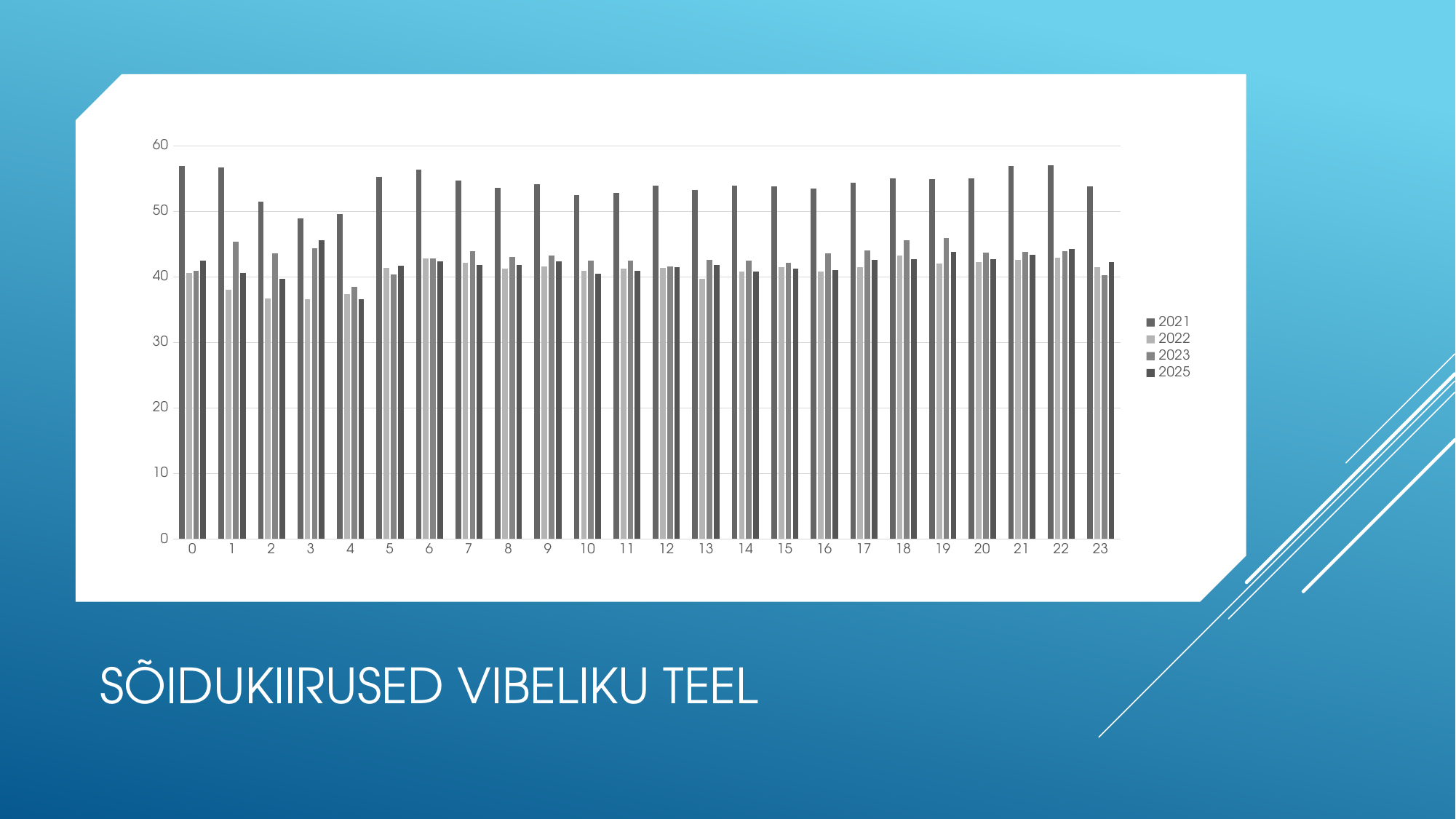

### Chart

| Category | 2021 | 2022 | 2023 | 2025 |
|---|---|---|---|---|
| 0 | 56.89375 | 40.55333333333333 | 40.90526315789473 | 42.5047619047619 |
| 1 | 56.699999999999996 | 38.087500000000006 | 45.41111111111111 | 40.55 |
| 2 | 51.525 | 36.714285714285715 | 43.6 | 39.7125 |
| 3 | 48.879999999999995 | 36.6 | 44.4 | 45.550000000000004 |
| 4 | 49.6125 | 37.385714285714286 | 38.474999999999994 | 36.61875 |
| 5 | 55.24761904761905 | 41.41875 | 40.355 | 41.675999999999995 |
| 6 | 56.3576923076923 | 42.79666666666667 | 42.87000000000002 | 42.42727272727272 |
| 7 | 54.72499999999998 | 42.10344827586207 | 43.938709677419354 | 41.79722222222222 |
| 8 | 53.62592592592592 | 41.30624999999999 | 43.09375 | 41.85555555555556 |
| 9 | 54.114285714285714 | 41.58125 | 43.306250000000006 | 42.419444444444444 |
| 10 | 52.449999999999996 | 40.88571428571429 | 42.471875000000004 | 40.432432432432435 |
| 11 | 52.767857142857174 | 41.225 | 42.474999999999994 | 40.98 |
| 12 | 53.89999999999999 | 41.36785714285715 | 41.6 | 41.46749999999999 |
| 13 | 53.30714285714284 | 39.68125 | 42.653125 | 41.84249999999999 |
| 14 | 53.98214285714285 | 40.85312499999999 | 42.47222222222223 | 40.86500000000001 |
| 15 | 53.785714285714285 | 41.51562500000001 | 42.19166666666667 | 41.255 |
| 16 | 53.46428571428572 | 40.831250000000004 | 43.575 | 41.06999999999998 |
| 17 | 54.37142857142857 | 41.47812499999999 | 44.090625 | 42.58 |
| 18 | 54.98571428571429 | 43.25 | 45.603125 | 42.663157894736855 |
| 19 | 54.8892857142857 | 42.078125 | 45.88750000000001 | 43.872222222222234 |
| 20 | 55.05000000000001 | 42.23125 | 43.693749999999994 | 42.68055555555555 |
| 21 | 56.87500000000001 | 42.59375000000001 | 43.793749999999996 | 43.36944444444444 |
| 22 | 57.051851851851865 | 42.884374999999984 | 43.934375 | 44.21666666666666 |
| 23 | 53.77083333333334 | 41.46666666666666 | 40.25 | 42.26 |
# Sõidukiirused vibeliku teel